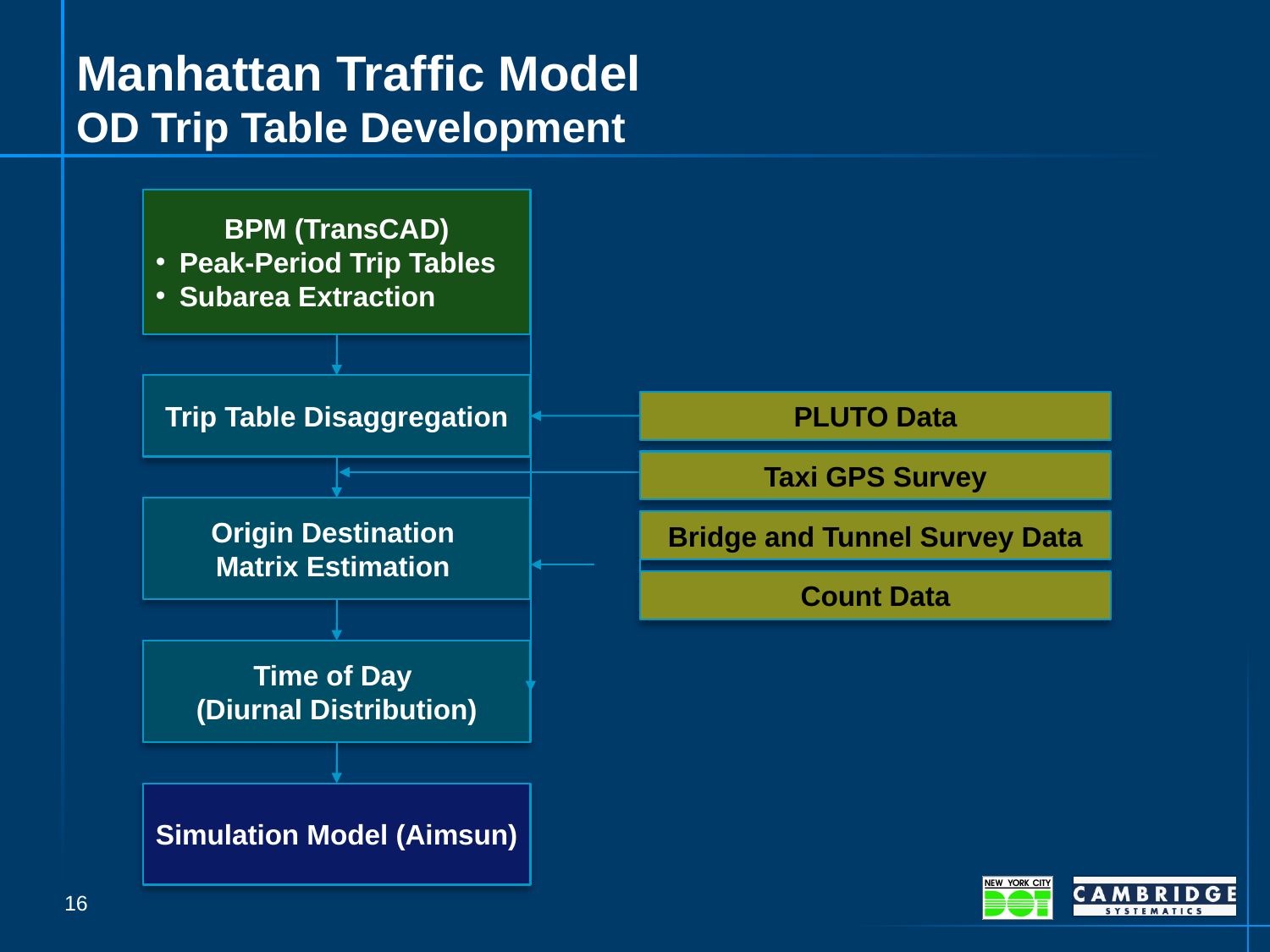

# Manhattan Traffic Model OD Trip Table Development
BPM (TransCAD)
Peak-Period Trip Tables
Subarea Extraction
Trip Table Disaggregation
Origin Destination
Matrix Estimation
Time of Day
(Diurnal Distribution)
Simulation Model (Aimsun)
PLUTO Data
Taxi GPS Survey
Bridge and Tunnel Survey Data
Count Data

16